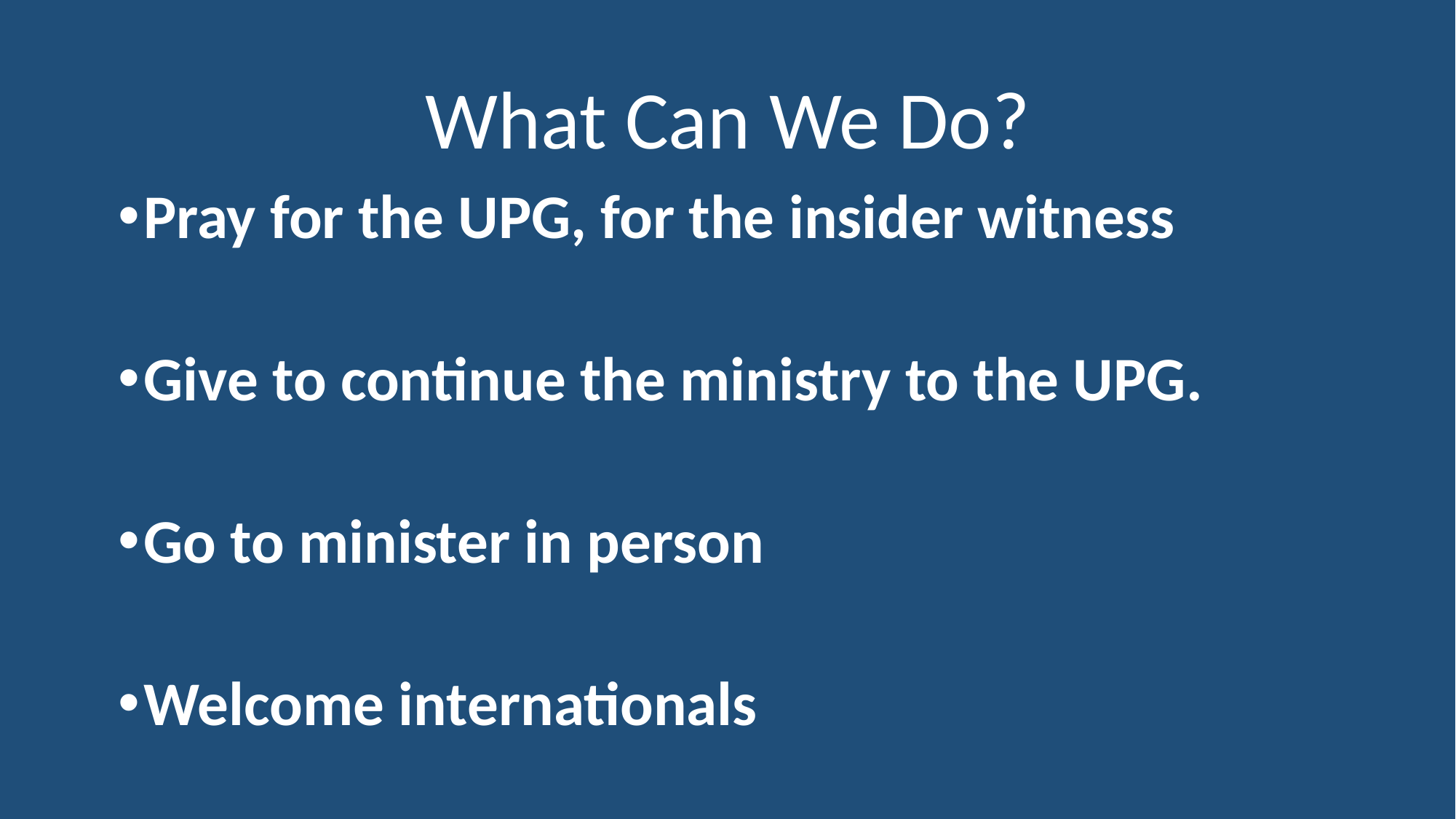

# What Can We Do?
Pray for the UPG, for the insider witness

Give to continue the ministry to the UPG.

Go to minister in person

Welcome internationals